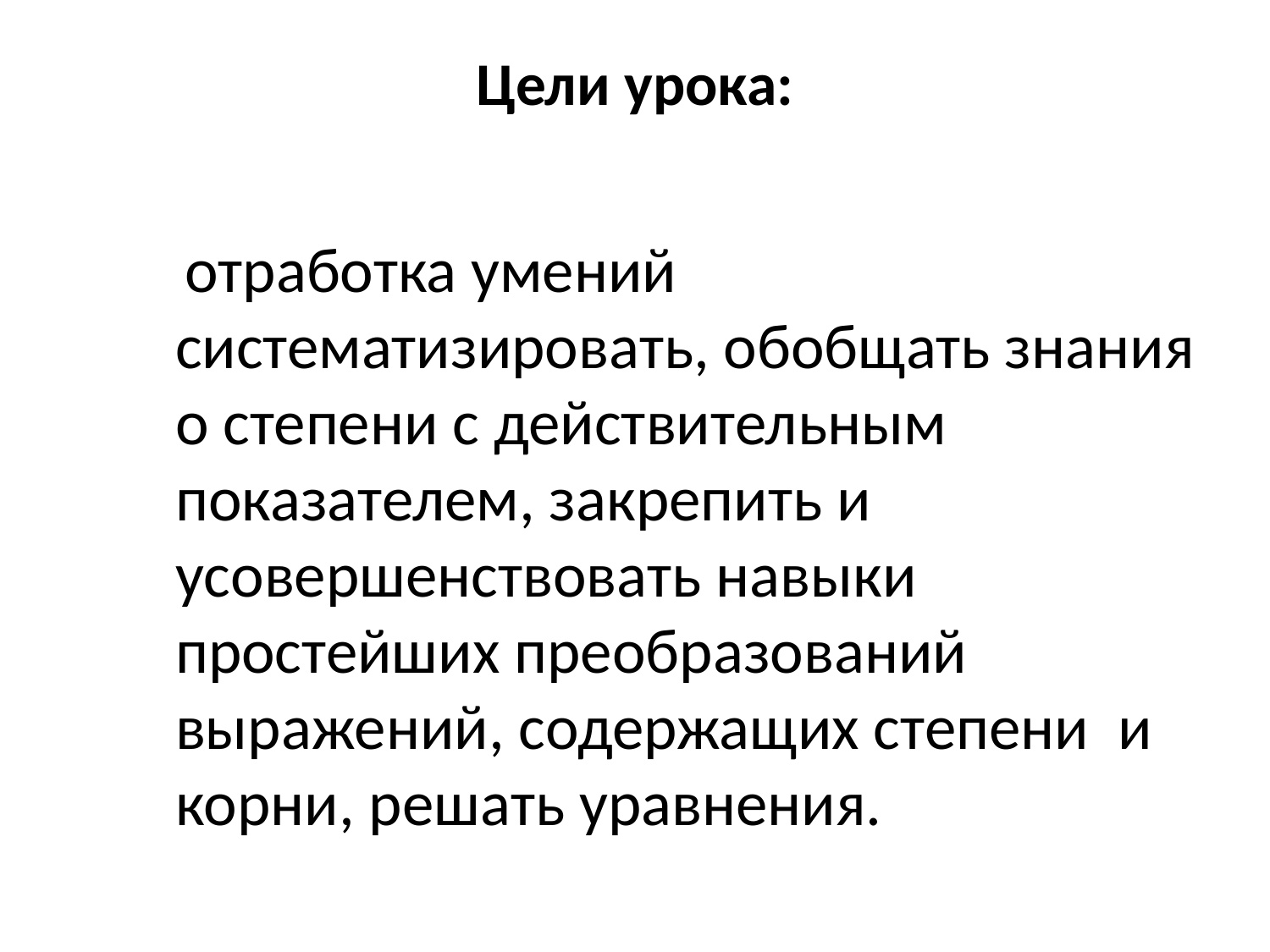

# Цели урока:
    отработка умений систематизировать, обобщать знания о степени с действительным  показателем, закрепить и усовершенствовать навыки простейших преобразований выражений, содержащих степени  и корни, решать уравнения.